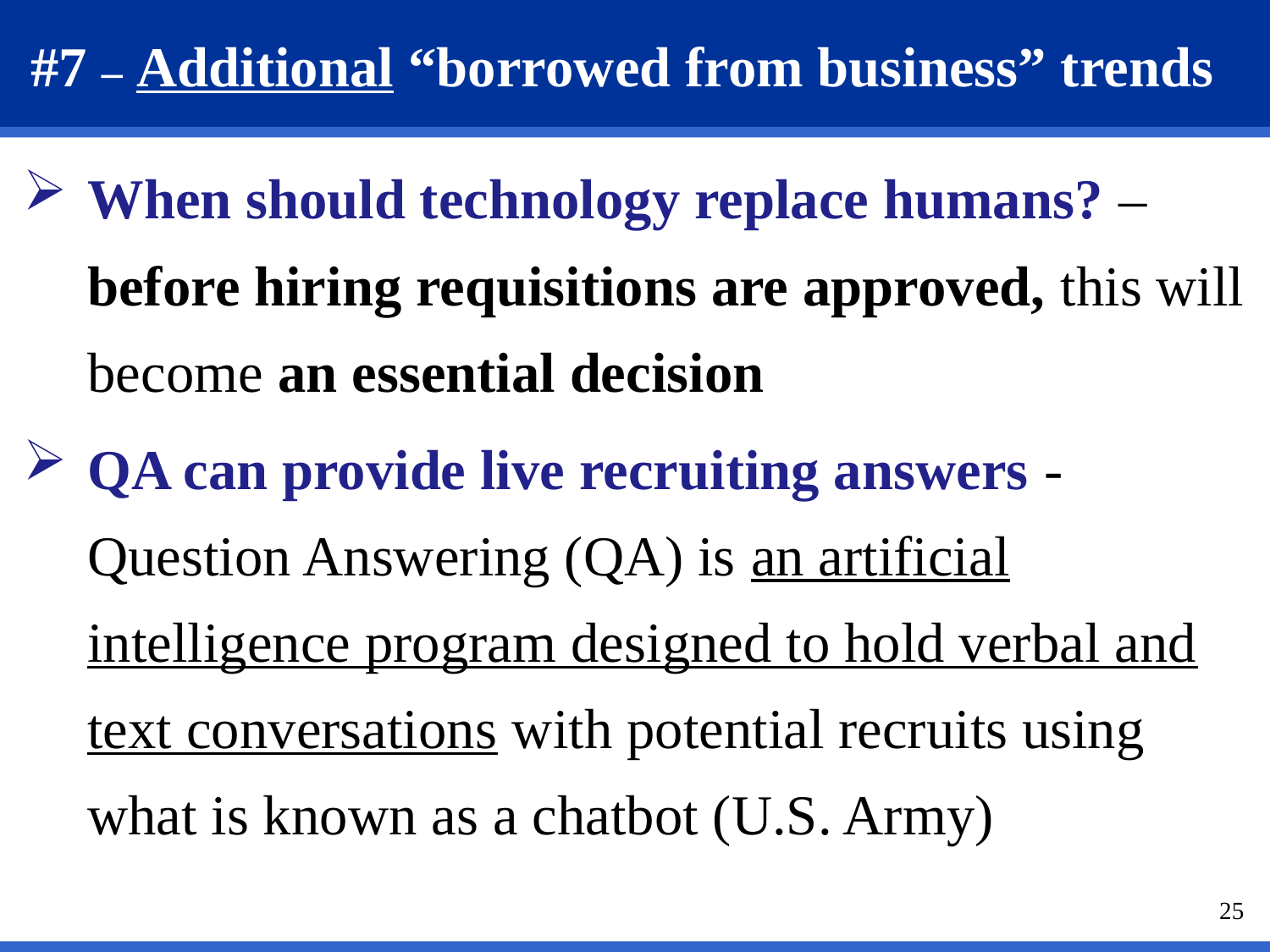

# #7 – Additional “borrowed from business” trends
When should technology replace humans? – before hiring requisitions are approved, this will become an essential decision
QA can provide live recruiting answers -Question Answering (QA) is an artificial intelligence program designed to hold verbal and text conversations with potential recruits using what is known as a chatbot (U.S. Army)
25